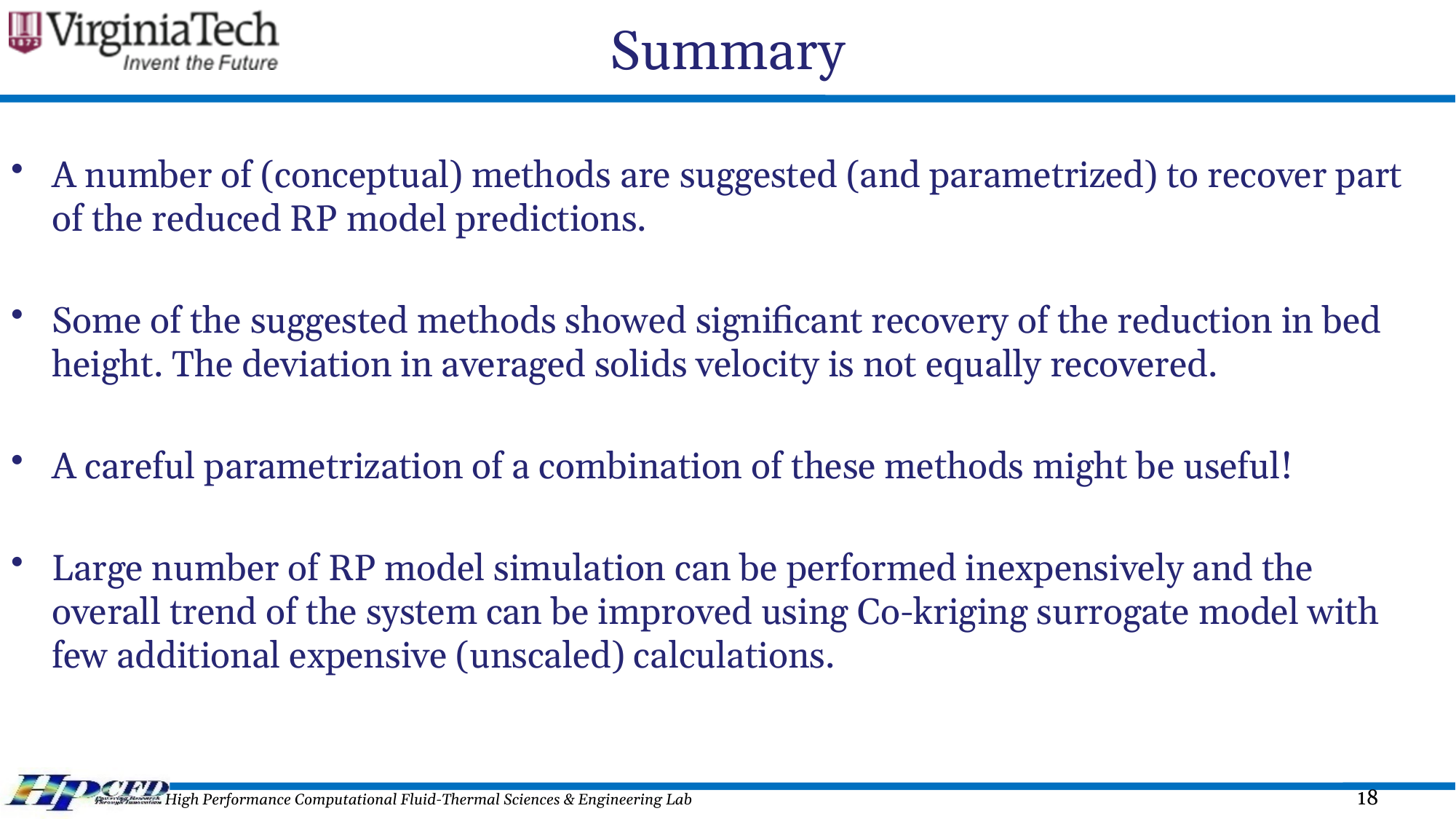

# Summary

A number of (conceptual) methods are suggested (and parametrized) to recover part of the reduced RP model predictions.

Some of the suggested methods showed significant recovery of the reduction in bed height. The deviation in averaged solids velocity is not equally recovered.

A careful parametrization of a combination of these methods might be useful!

Large number of RP model simulation can be performed inexpensively and the overall trend of the system can be improved using Co-kriging surrogate model with few additional expensive (unscaled) calculations.